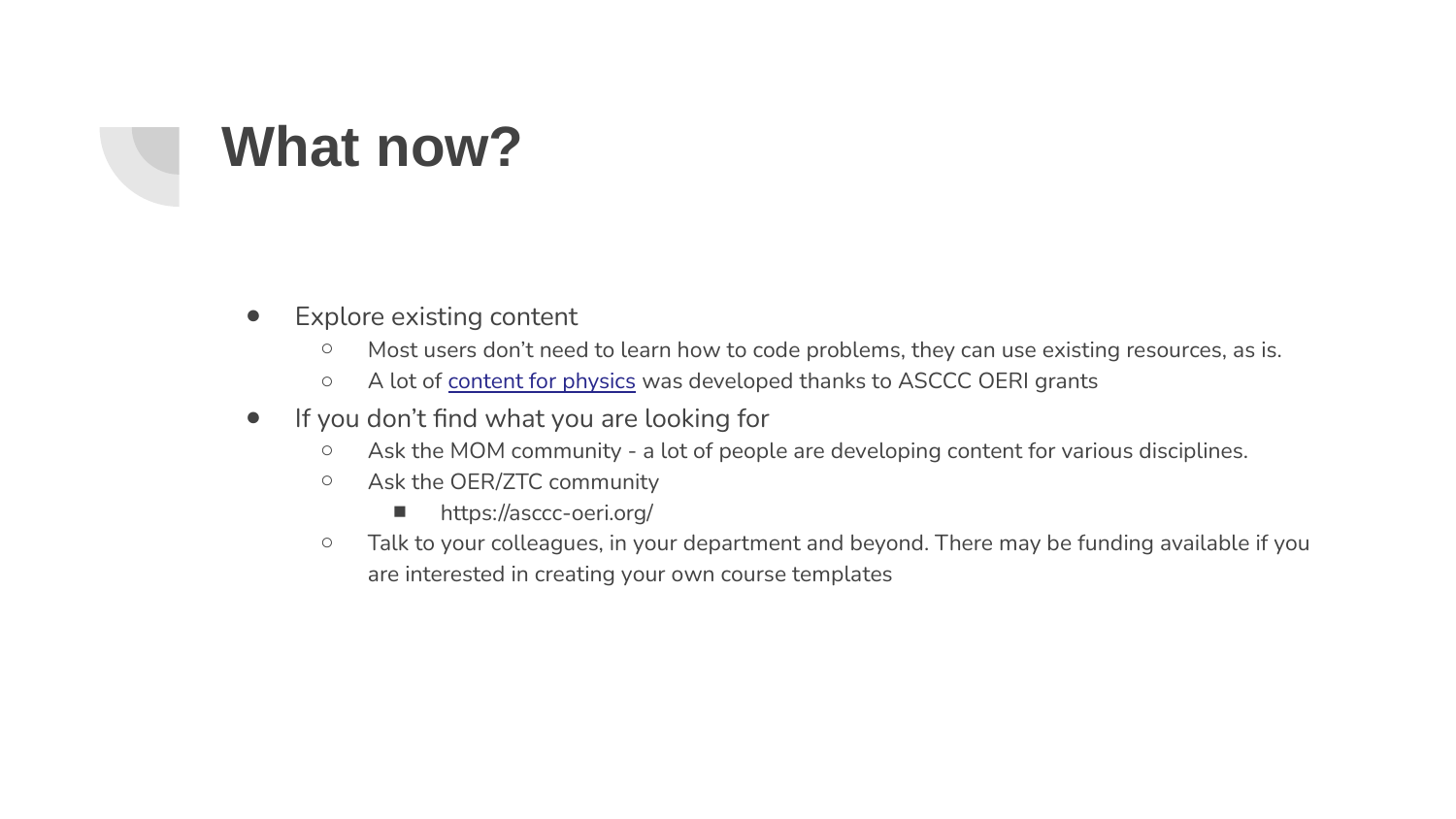

# What now?
Explore existing content
Most users don’t need to learn how to code problems, they can use existing resources, as is.
A lot of content for physics was developed thanks to ASCCC OERI grants
If you don’t find what you are looking for
Ask the MOM community - a lot of people are developing content for various disciplines.
Ask the OER/ZTC community
https://asccc-oeri.org/
Talk to your colleagues, in your department and beyond. There may be funding available if you are interested in creating your own course templates